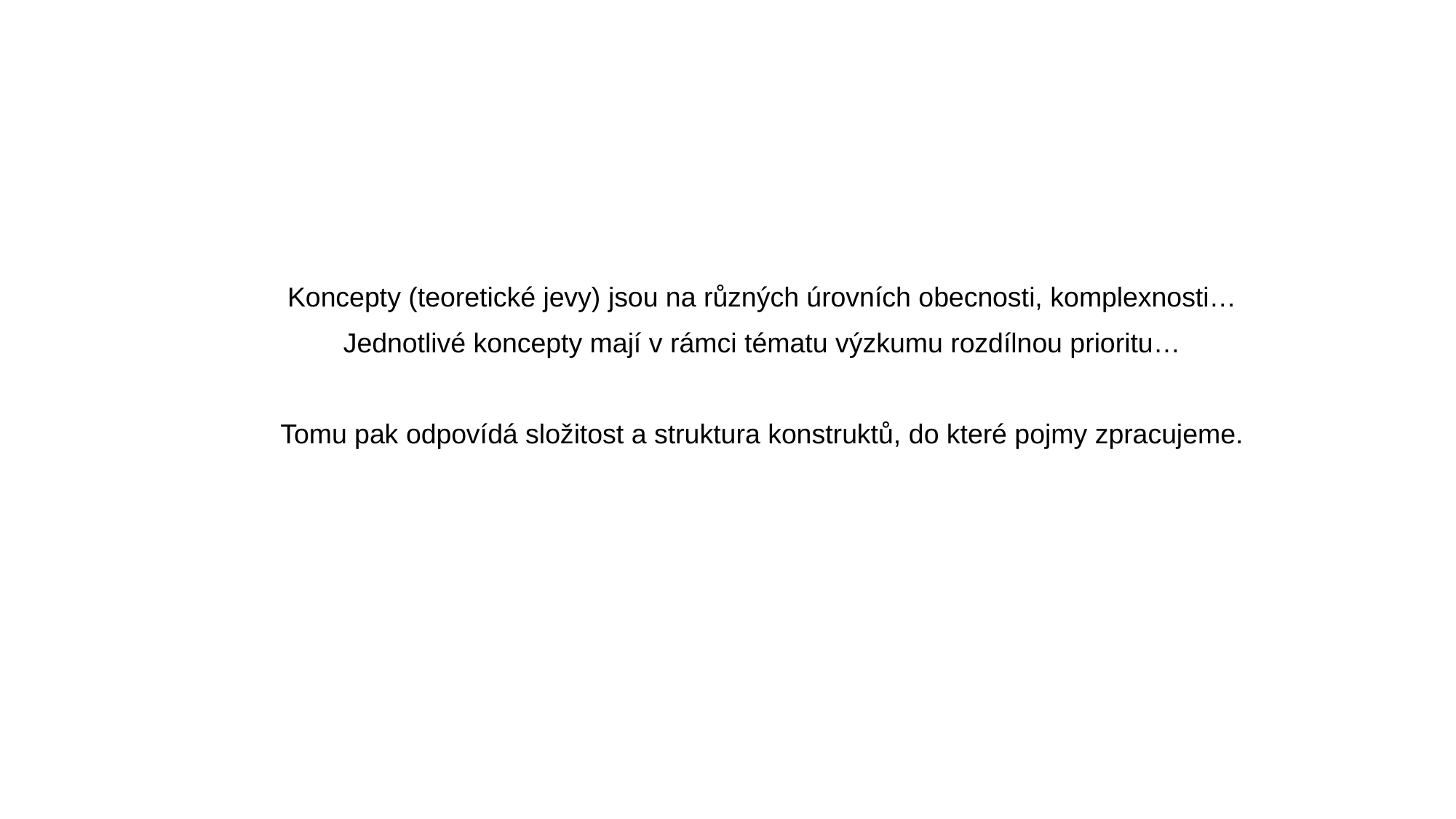

Koncepty (teoretické jevy) jsou na různých úrovních obecnosti, komplexnosti…
Jednotlivé koncepty mají v rámci tématu výzkumu rozdílnou prioritu…

Tomu pak odpovídá složitost a struktura konstruktů, do které pojmy zpracujeme.